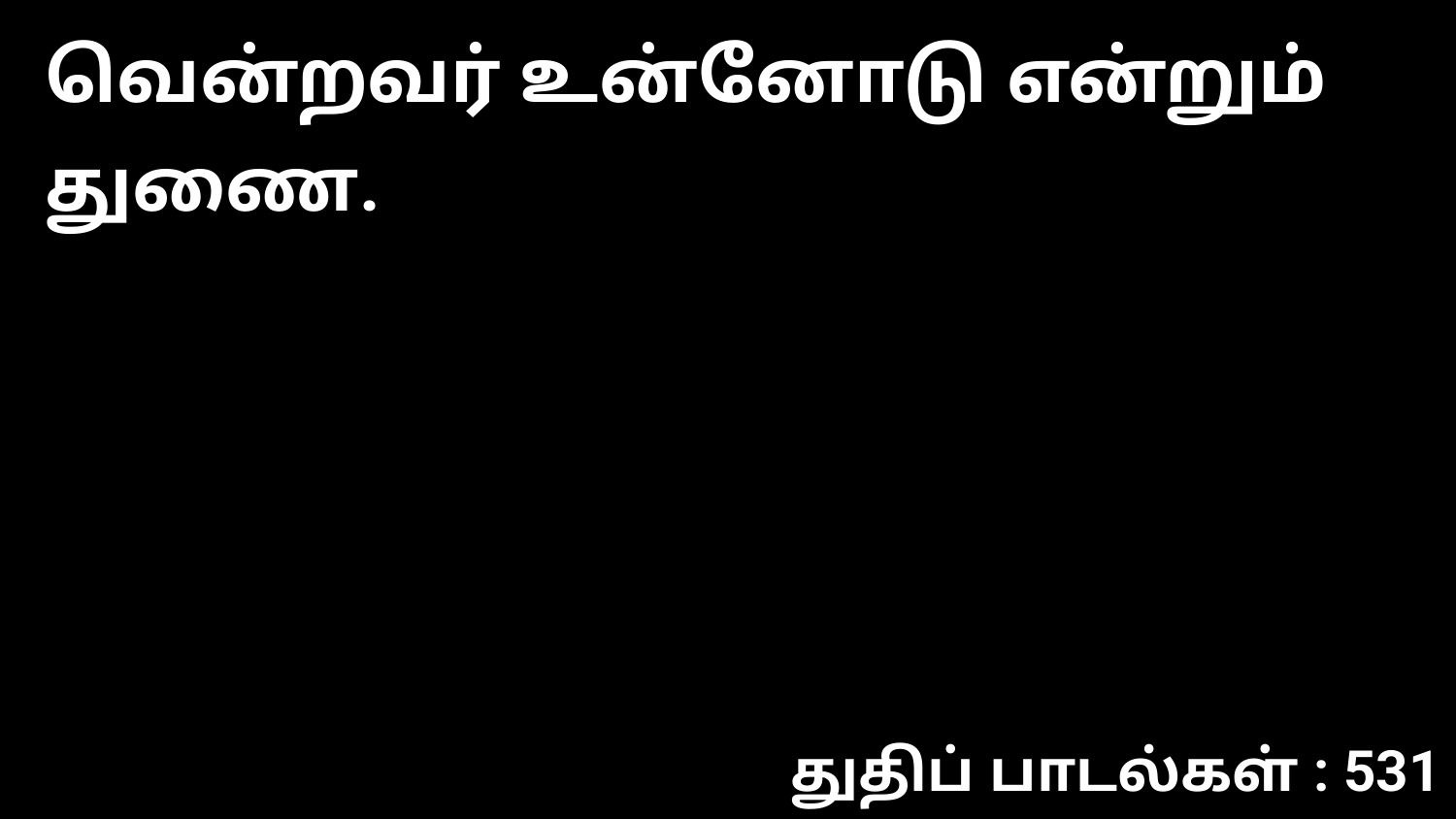

வென்றவர் உன்னோடு என்றும் துணை.
துதிப் பாடல்கள் : 531